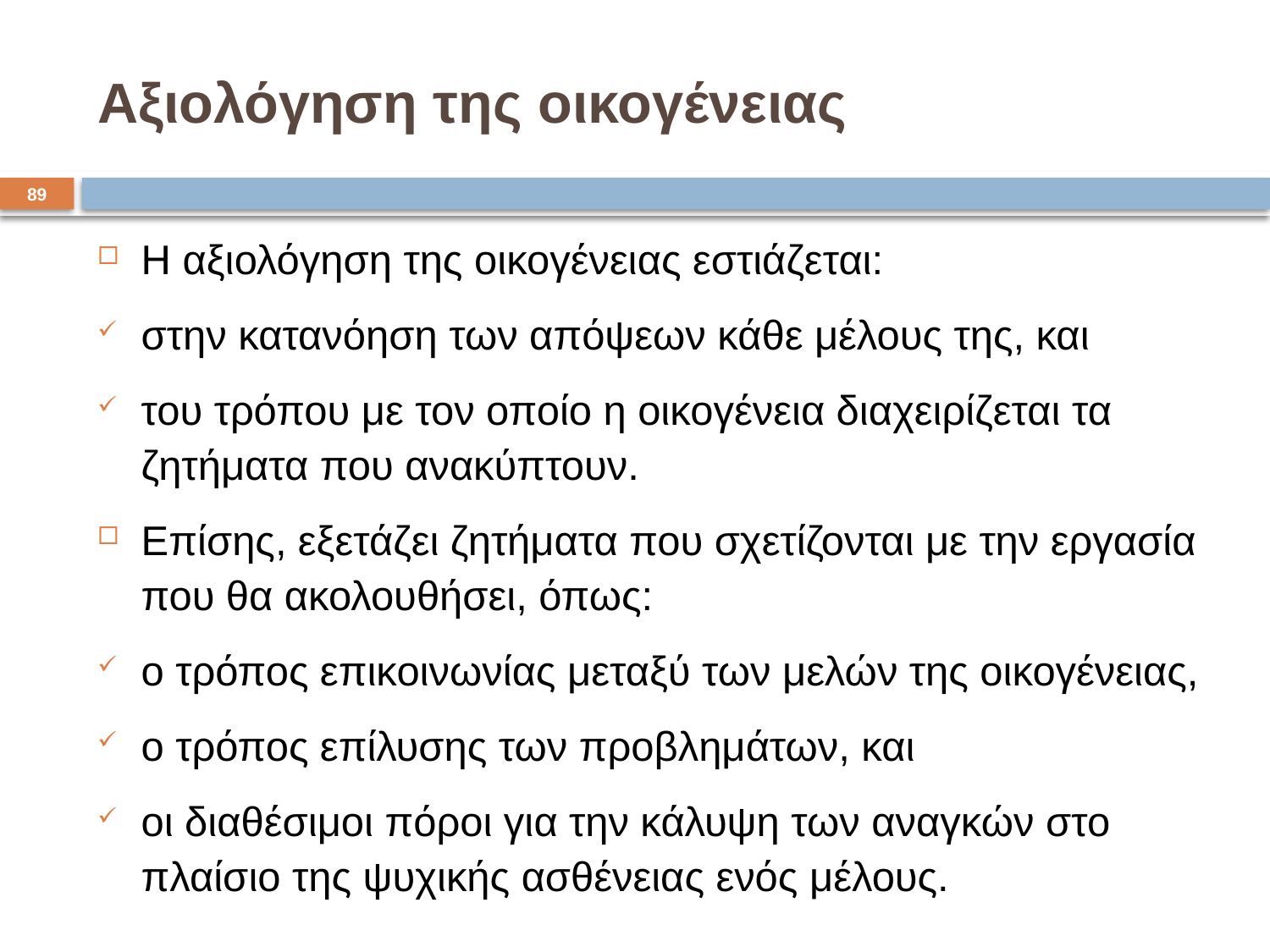

# Αξιολόγηση της οικογένειας
89
Η αξιολόγηση της οικογένειας εστιάζεται:
στην κατανόηση των απόψεων κάθε μέλους της, και
του τρόπου με τον οποίο η οικογένεια διαχειρίζεται τα ζητήματα που ανακύπτουν.
Επίσης, εξετάζει ζητήματα που σχετίζονται με την εργασία που θα ακολουθήσει, όπως:
ο τρόπος επικοινωνίας μεταξύ των μελών της οικογένειας,
ο τρόπος επίλυσης των προβλημάτων, και
οι διαθέσιμοι πόροι για την κάλυψη των αναγκών στο πλαίσιο της ψυχικής ασθένειας ενός μέλους.